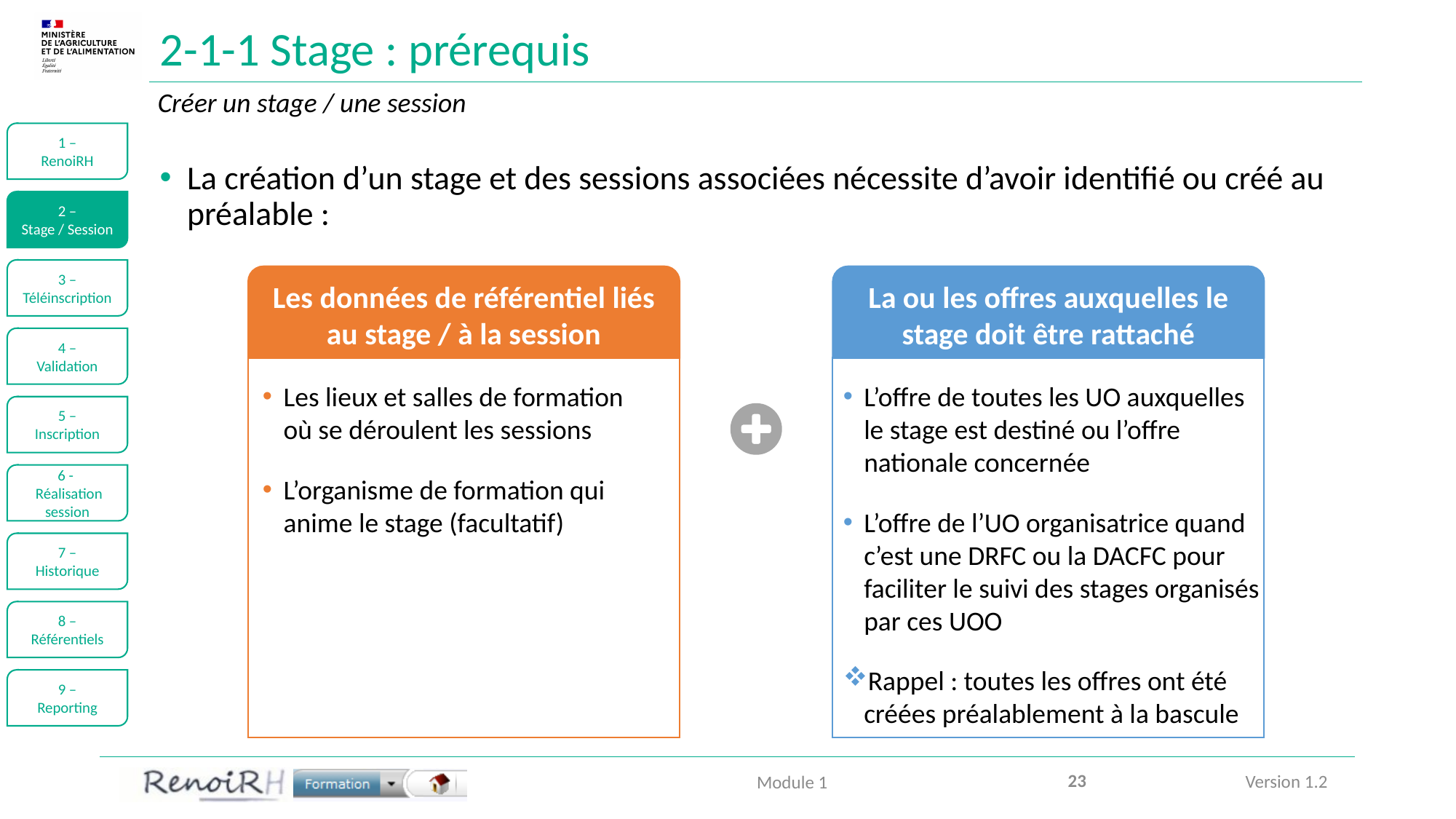

# 2-1-1 Stage : prérequis
Créer un stage / une session
1 –
RenoiRH
La création d’un stage et des sessions associées nécessite d’avoir identifié ou créé au préalable :
2 –
Stage / Session
3 –
Téléinscription
Les données de référentiel liés au stage / à la session
La ou les offres auxquelles le stage doit être rattaché
4 –
Validation

Les lieux et salles de formation où se déroulent les sessions

L’organisme de formation qui anime le stage (facultatif)
L’offre de toutes les UO auxquelles le stage est destiné ou l’offre nationale concernée

L’offre de l’UO organisatrice quand c’est une DRFC ou la DACFC pour faciliter le suivi des stages organisés par ces UOO

Rappel : toutes les offres ont été créées préalablement à la bascule

5 –
Inscription

6 -
 Réalisation session
7 –
Historique
8 –
Référentiels
9 –
Reporting
23
Module 1